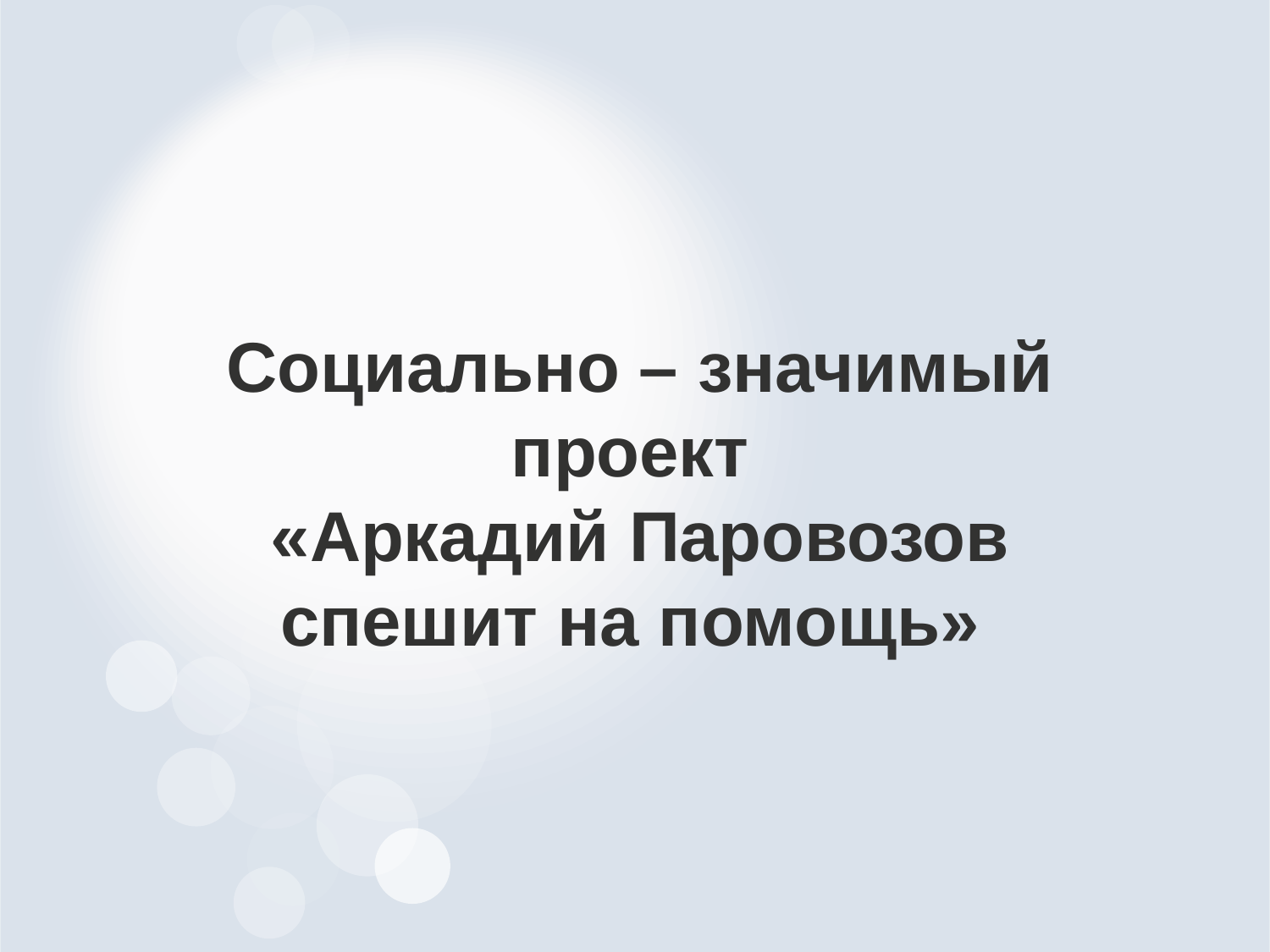

Социально – значимый проект
«Аркадий Паровозов спешит на помощь»